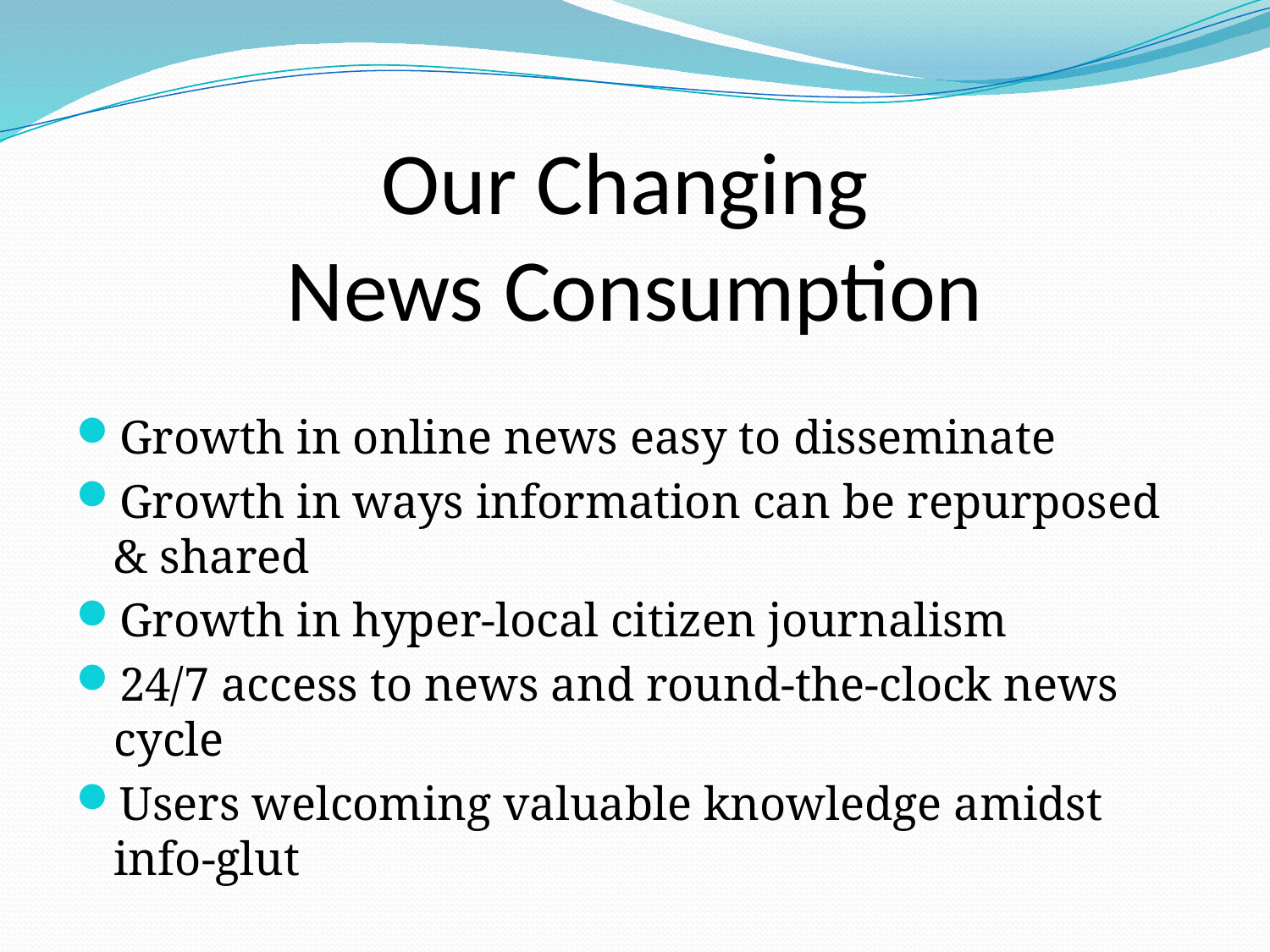

# Our Changing News Consumption
Growth in online news easy to disseminate
Growth in ways information can be repurposed & shared
Growth in hyper-local citizen journalism
24/7 access to news and round-the-clock news cycle
Users welcoming valuable knowledge amidst info-glut